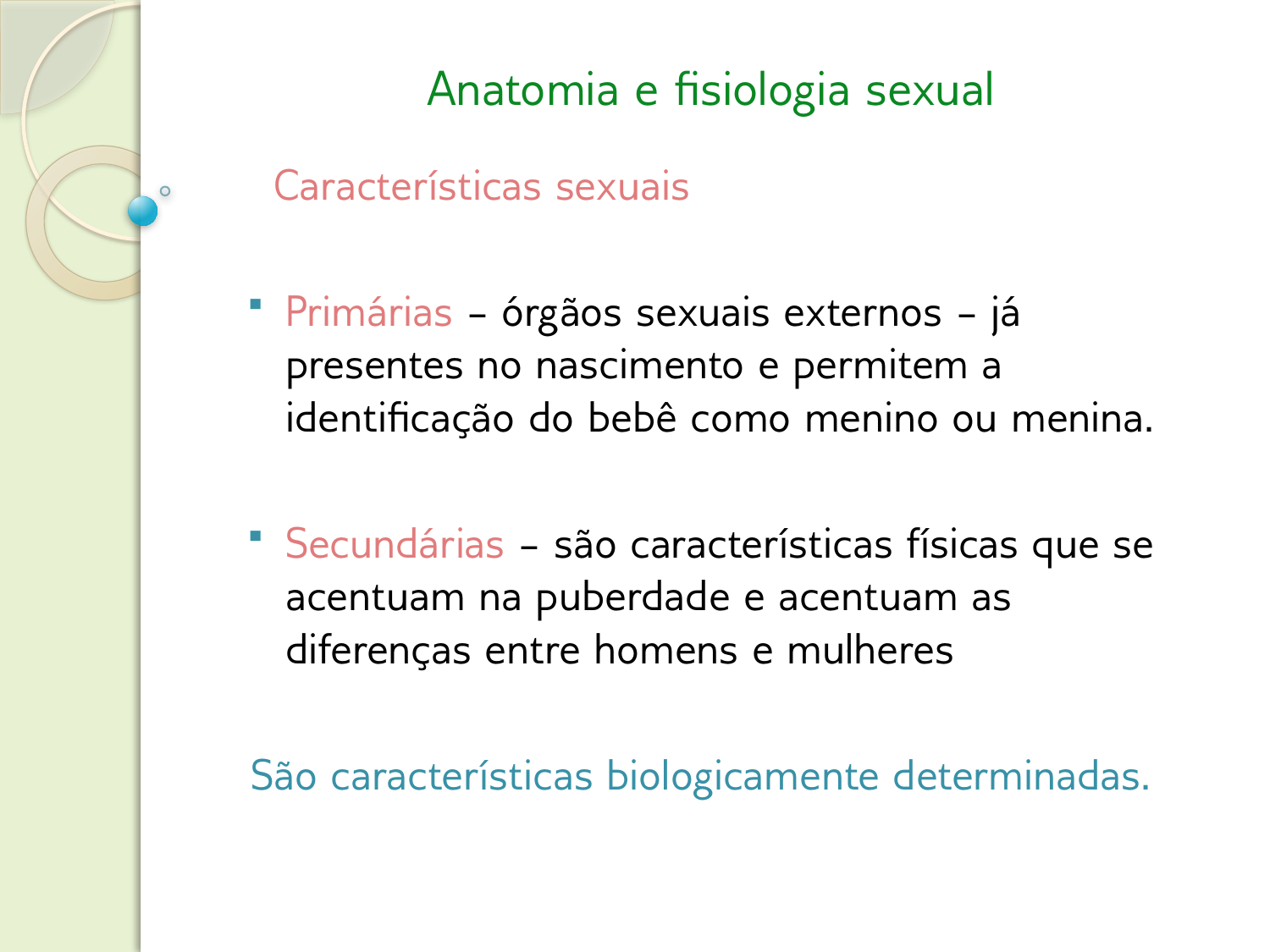

Anatomia e fisiologia sexual
  Características sexuais

Primárias – órgãos sexuais externos – já presentes no nascimento e permitem a identificação do bebê como menino ou menina.

Secundárias – são características físicas que se acentuam na puberdade e acentuam as diferenças entre homens e mulheres

São características biologicamente determinadas.